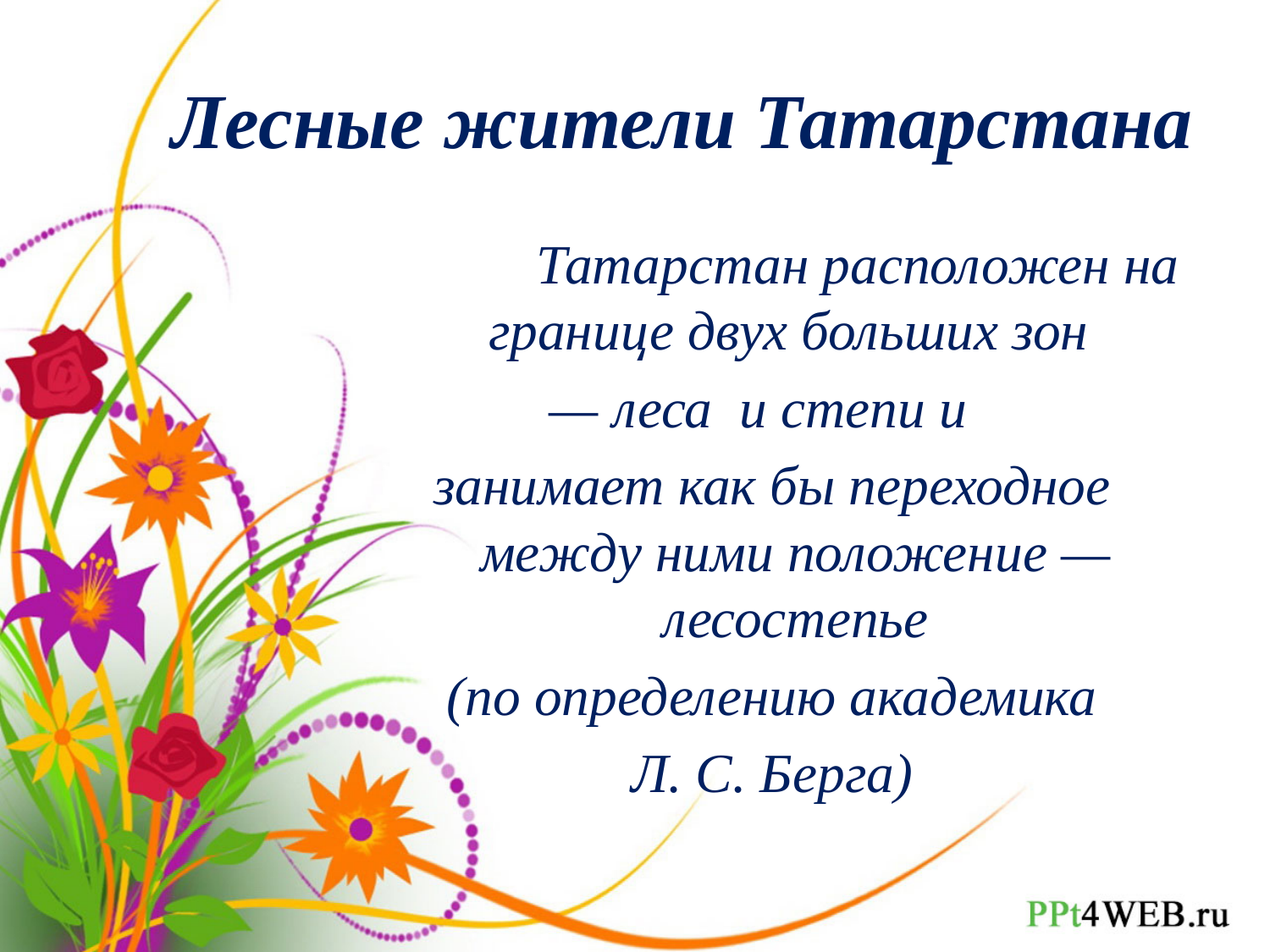

# Лесные жители Татарстана
    	Татарстан расположен на границе двух больших зон
— леса  и степи и
занимает как бы переходное между ними положение — лесостепье
 (по определению академика
Л. С. Берга)